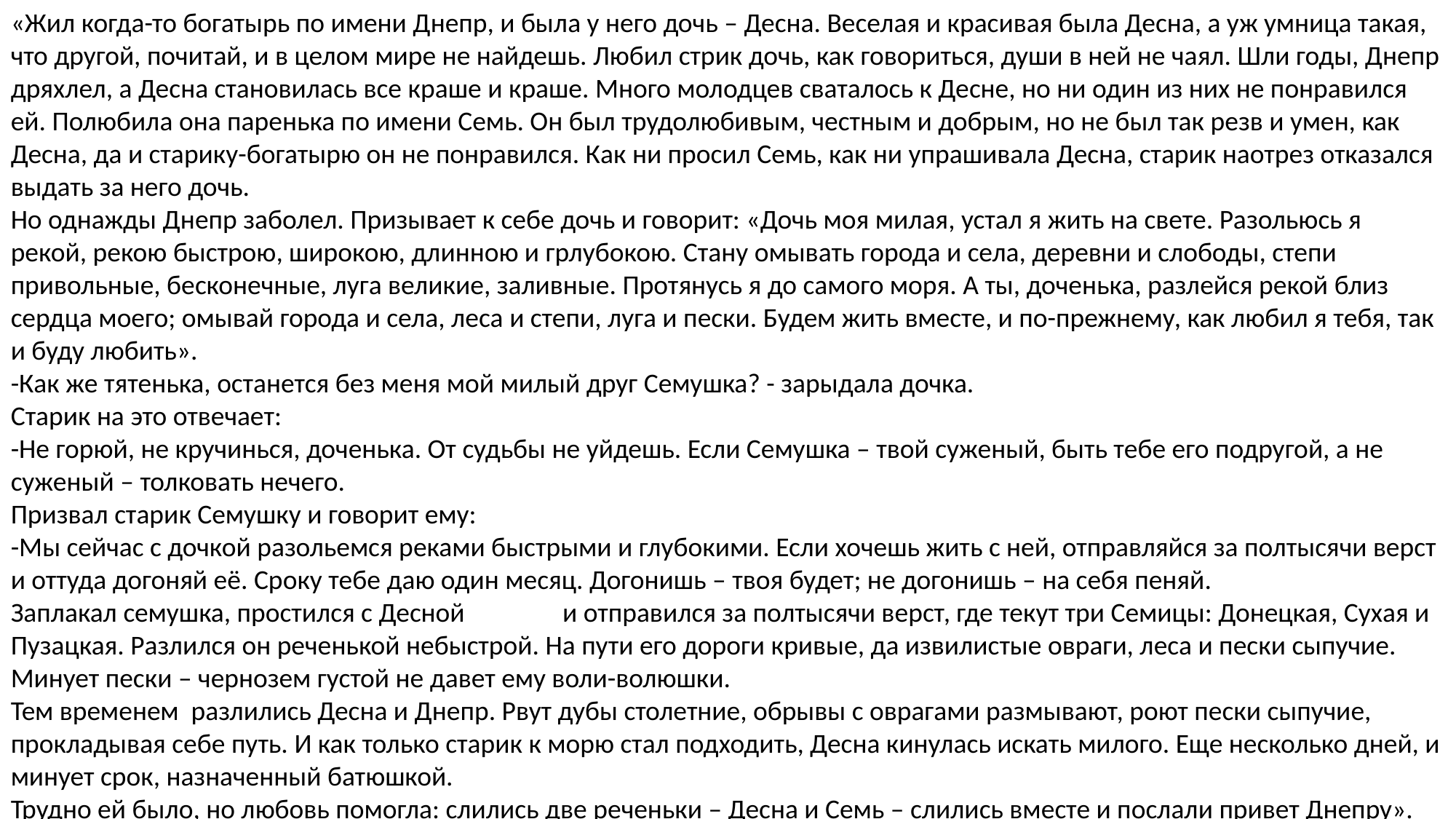

«Жил когда-то богатырь по имени Днепр, и была у него дочь – Десна. Веселая и красивая была Десна, а уж умница такая, что другой, почитай, и в целом мире не найдешь. Любил стрик дочь, как говориться, души в ней не чаял. Шли годы, Днепр дряхлел, а Десна становилась все краше и краше. Много молодцев сваталось к Десне, но ни один из них не понравился ей. Полюбила она паренька по имени Семь. Он был трудолюбивым, честным и добрым, но не был так резв и умен, как Десна, да и старику-богатырю он не понравился. Как ни просил Семь, как ни упрашивала Десна, старик наотрез отказался выдать за него дочь.
Но однажды Днепр заболел. Призывает к себе дочь и говорит: «Дочь моя милая, устал я жить на свете. Разольюсь я рекой, рекою быстрою, широкою, длинною и грлубокою. Стану омывать города и села, деревни и слободы, степи привольные, бесконечные, луга великие, заливные. Протянусь я до самого моря. А ты, доченька, разлейся рекой близ сердца моего; омывай города и села, леса и степи, луга и пески. Будем жить вместе, и по-прежнему, как любил я тебя, так и буду любить».
-Как же тятенька, останется без меня мой милый друг Семушка? - зарыдала дочка.
Старик на это отвечает:
-Не горюй, не кручинься, доченька. От судьбы не уйдешь. Если Семушка – твой суженый, быть тебе его подругой, а не суженый – толковать нечего.
Призвал старик Семушку и говорит ему:
-Мы сейчас с дочкой разольемся реками быстрыми и глубокими. Если хочешь жить с ней, отправляйся за полтысячи верст и оттуда догоняй её. Сроку тебе даю один месяц. Догонишь – твоя будет; не догонишь – на себя пеняй.
Заплакал семушка, простился с Десной	 и отправился за полтысячи верст, где текут три Семицы: Донецкая, Сухая и Пузацкая. Разлился он реченькой небыстрой. На пути его дороги кривые, да извилистые овраги, леса и пески сыпучие. Минует пески – чернозем густой не давет ему воли-волюшки.
Тем временем  разлились Десна и Днепр. Рвут дубы столетние, обрывы с оврагами размывают, роют пески сыпучие, прокладывая себе путь. И как только старик к морю стал подходить, Десна кинулась искать милого. Еще несколько дней, и минует срок, назначенный батюшкой.
Трудно ей было, но любовь помогла: слились две реченьки – Десна и Семь – слились вместе и послали привет Днепру».